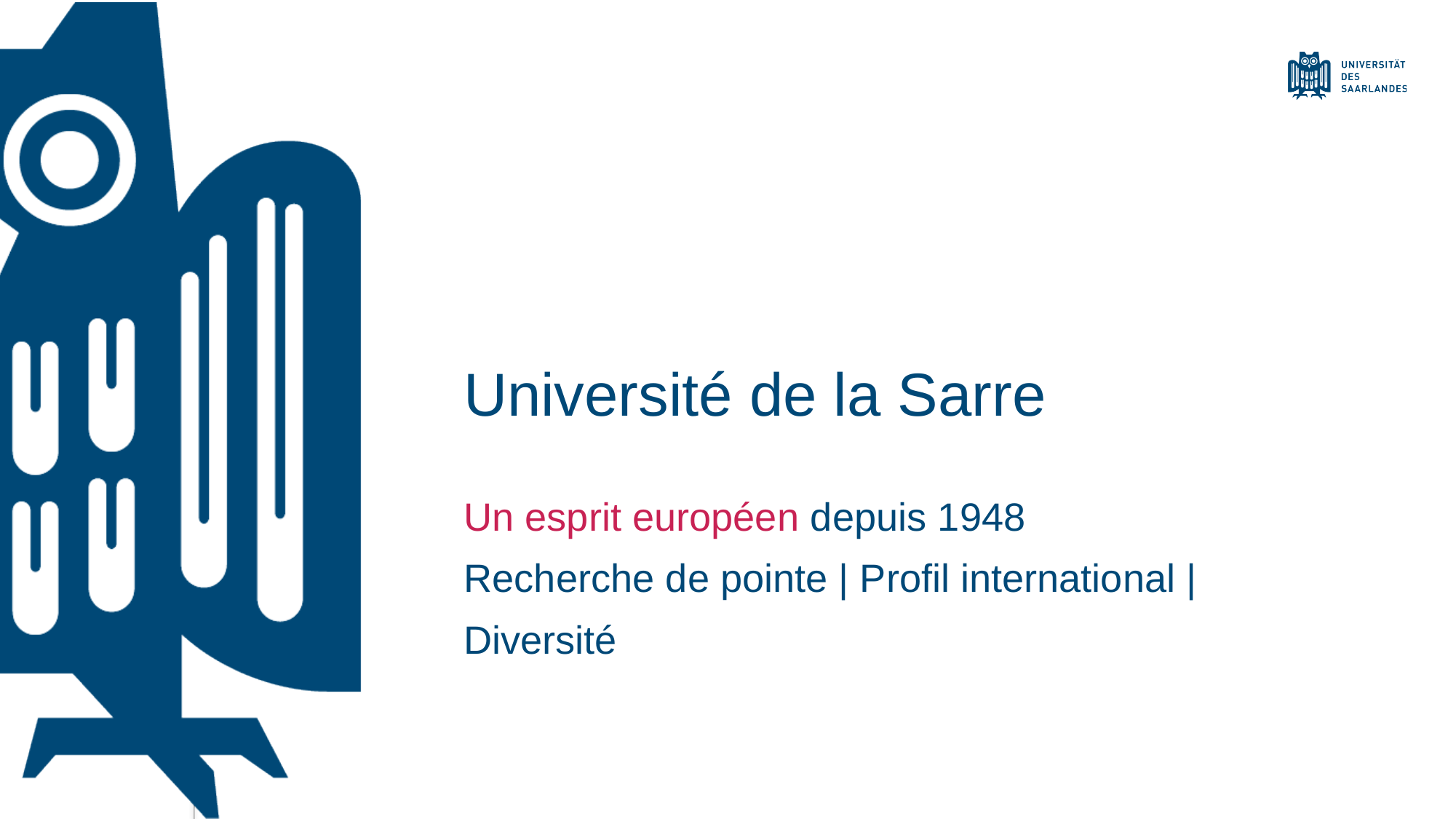

# Université de la Sarre
Un esprit européen depuis 1948
Recherche de pointe | Profil international | Diversité